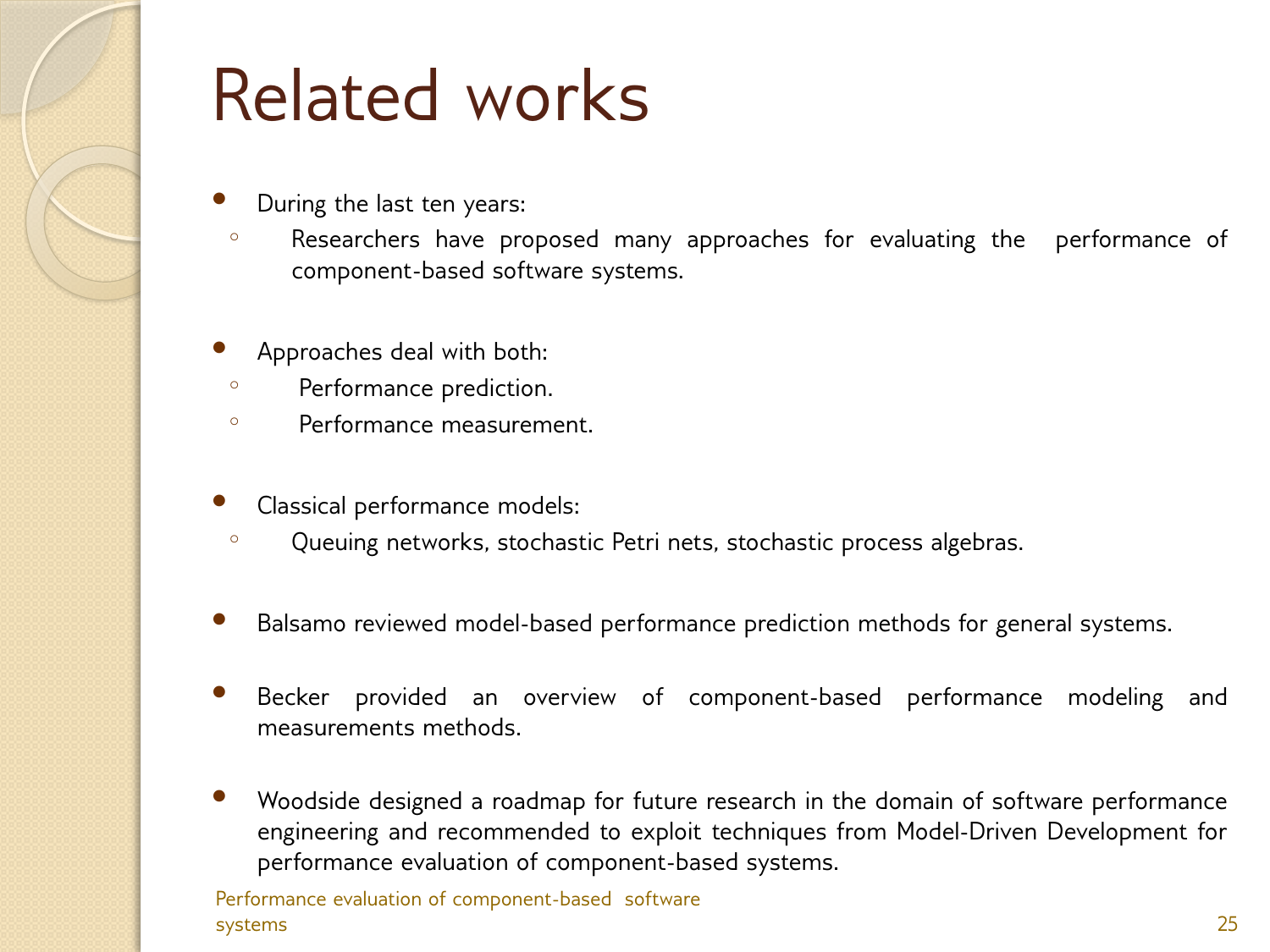

# Related works
During the last ten years:
Researchers have proposed many approaches for evaluating the  performance of component-based software systems.

Approaches deal with both:
 Performance prediction.
 Performance measurement.

Classical performance models:
Queuing networks, stochastic Petri nets, stochastic process algebras.

Balsamo reviewed model-based performance prediction methods for general systems.

Becker provided an overview of component-based performance modeling and measurements methods.

Woodside designed a roadmap for future research in the domain of software performance engineering and recommended to exploit techniques from Model-Driven Development for performance evaluation of component-based systems.

Performance evaluation of component-based  software systems
25